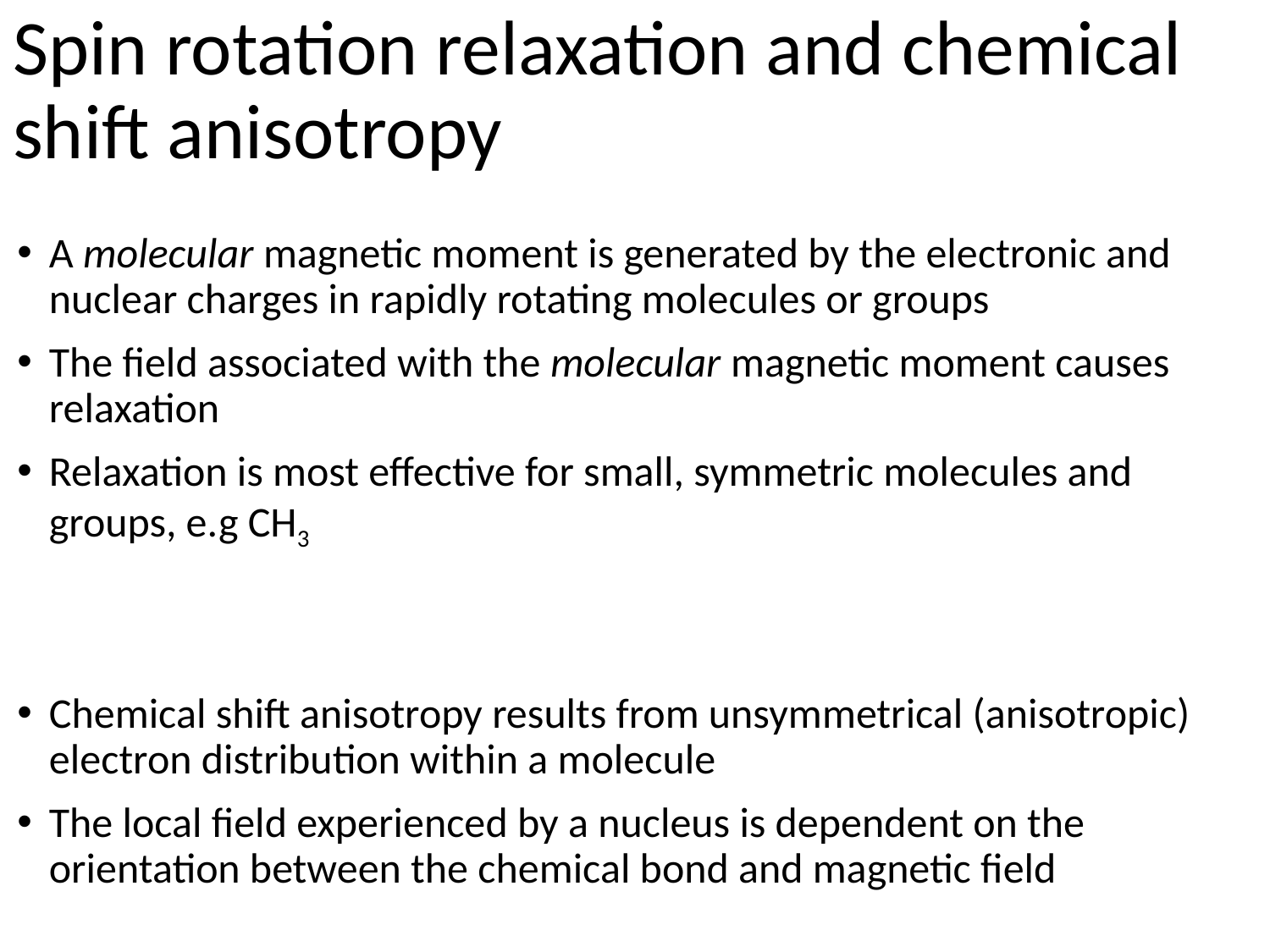

Spin rotation relaxation and chemical shift anisotropy

A molecular magnetic moment is generated by the electronic and nuclear charges in rapidly rotating molecules or groups
The field associated with the molecular magnetic moment causes relaxation
Relaxation is most effective for small, symmetric molecules and groups, e.g CH3

Chemical shift anisotropy results from unsymmetrical (anisotropic) electron distribution within a molecule
The local field experienced by a nucleus is dependent on the orientation between the chemical bond and magnetic field